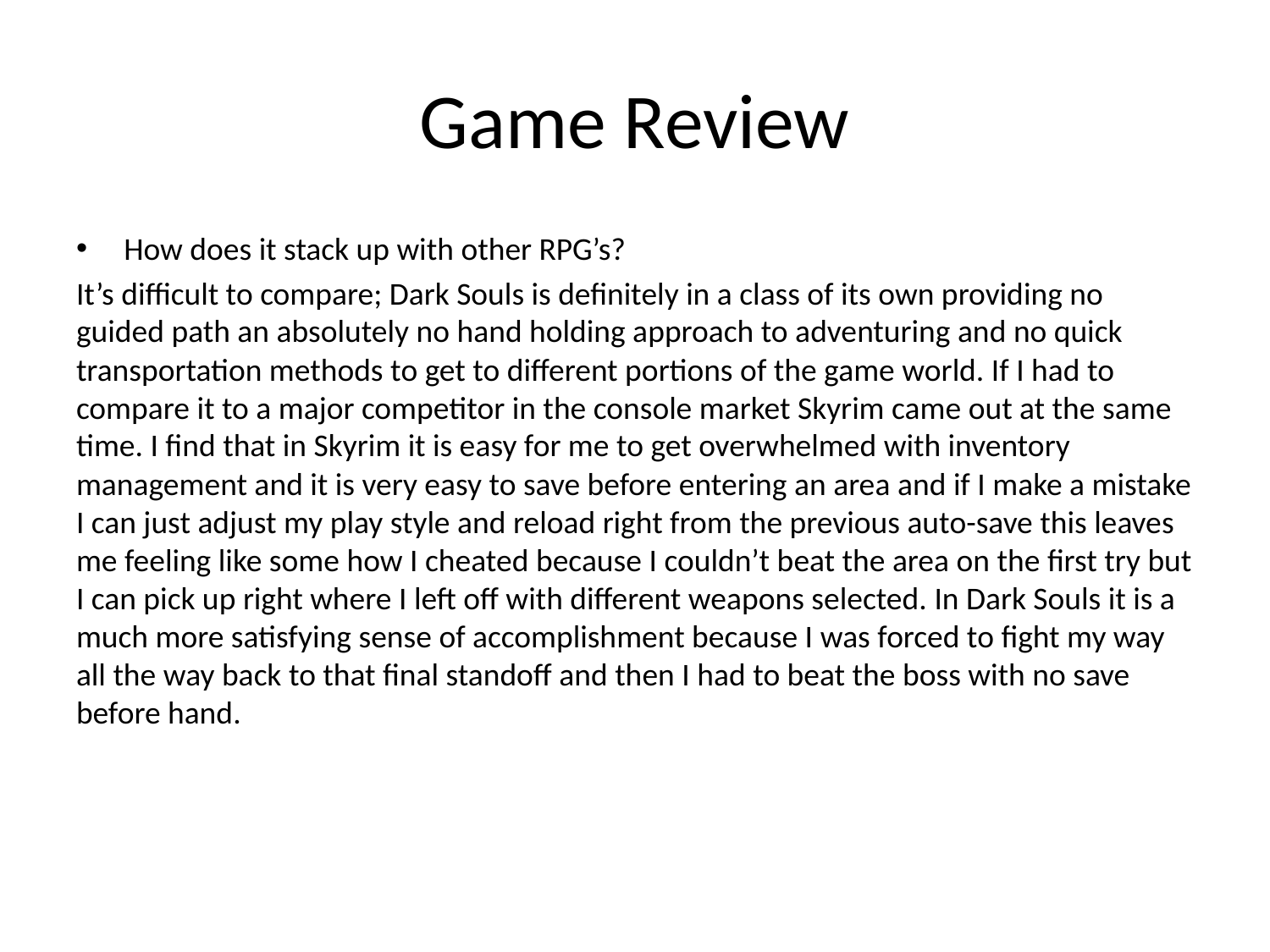

# Game Review
How does it stack up with other RPG’s?
It’s difficult to compare; Dark Souls is definitely in a class of its own providing no guided path an absolutely no hand holding approach to adventuring and no quick transportation methods to get to different portions of the game world. If I had to compare it to a major competitor in the console market Skyrim came out at the same time. I find that in Skyrim it is easy for me to get overwhelmed with inventory management and it is very easy to save before entering an area and if I make a mistake I can just adjust my play style and reload right from the previous auto-save this leaves me feeling like some how I cheated because I couldn’t beat the area on the first try but I can pick up right where I left off with different weapons selected. In Dark Souls it is a much more satisfying sense of accomplishment because I was forced to fight my way all the way back to that final standoff and then I had to beat the boss with no save before hand.